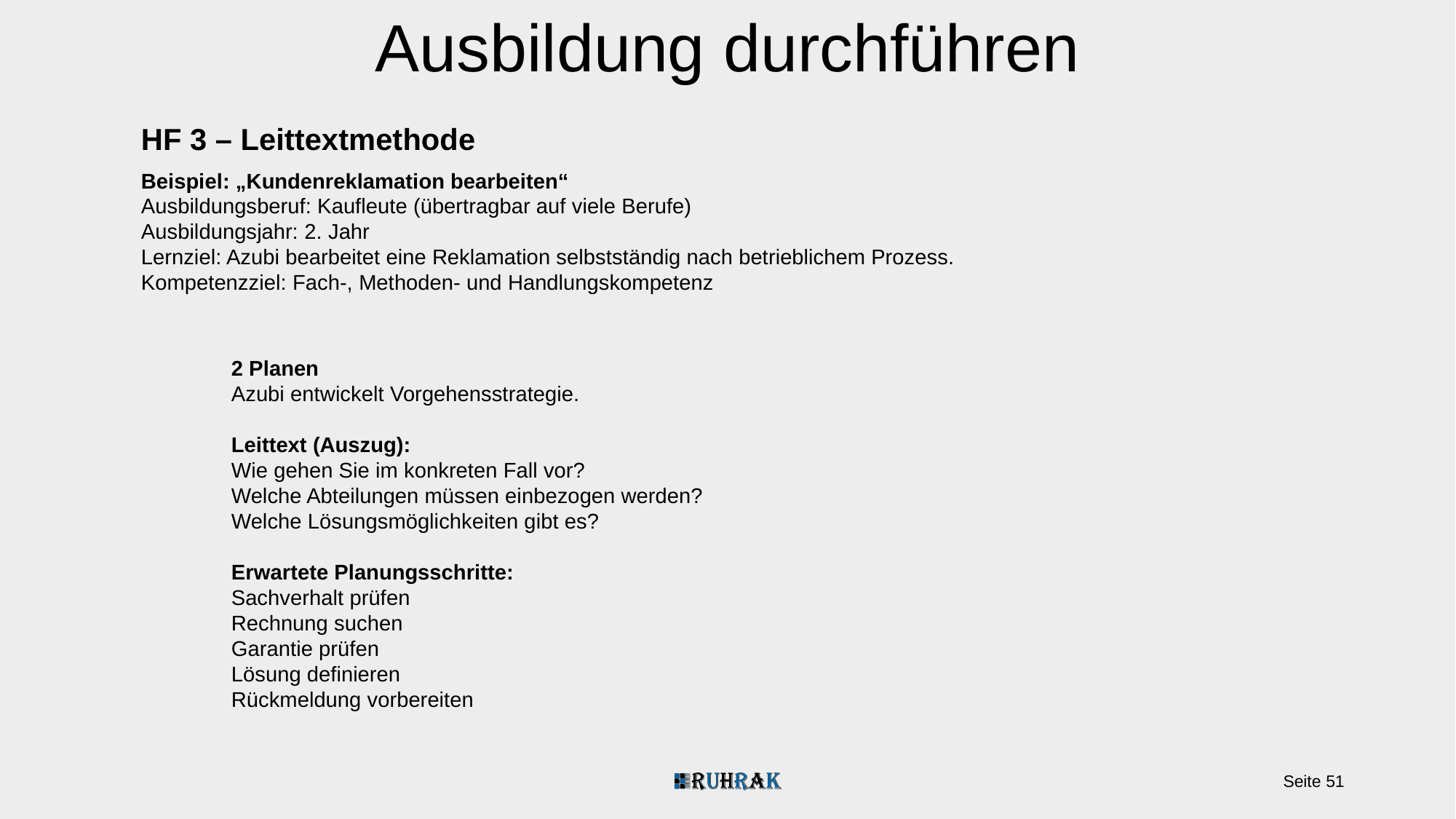

Ausbildung durchführen
HF 3 – Leittextmethode
Beispiel: „Kundenreklamation bearbeiten“
Ausbildungsberuf: Kaufleute (übertragbar auf viele Berufe)
Ausbildungsjahr: 2. Jahr
Lernziel: Azubi bearbeitet eine Reklamation selbstständig nach betrieblichem Prozess.
Kompetenzziel: Fach-, Methoden- und Handlungskompetenz
2 Planen
Azubi entwickelt Vorgehensstrategie.

Leittext (Auszug):
Wie gehen Sie im konkreten Fall vor?
Welche Abteilungen müssen einbezogen werden?
Welche Lösungsmöglichkeiten gibt es?

Erwartete Planungsschritte:
Sachverhalt prüfen
Rechnung suchen
Garantie prüfen
Lösung definieren
Rückmeldung vorbereiten
Seite 51